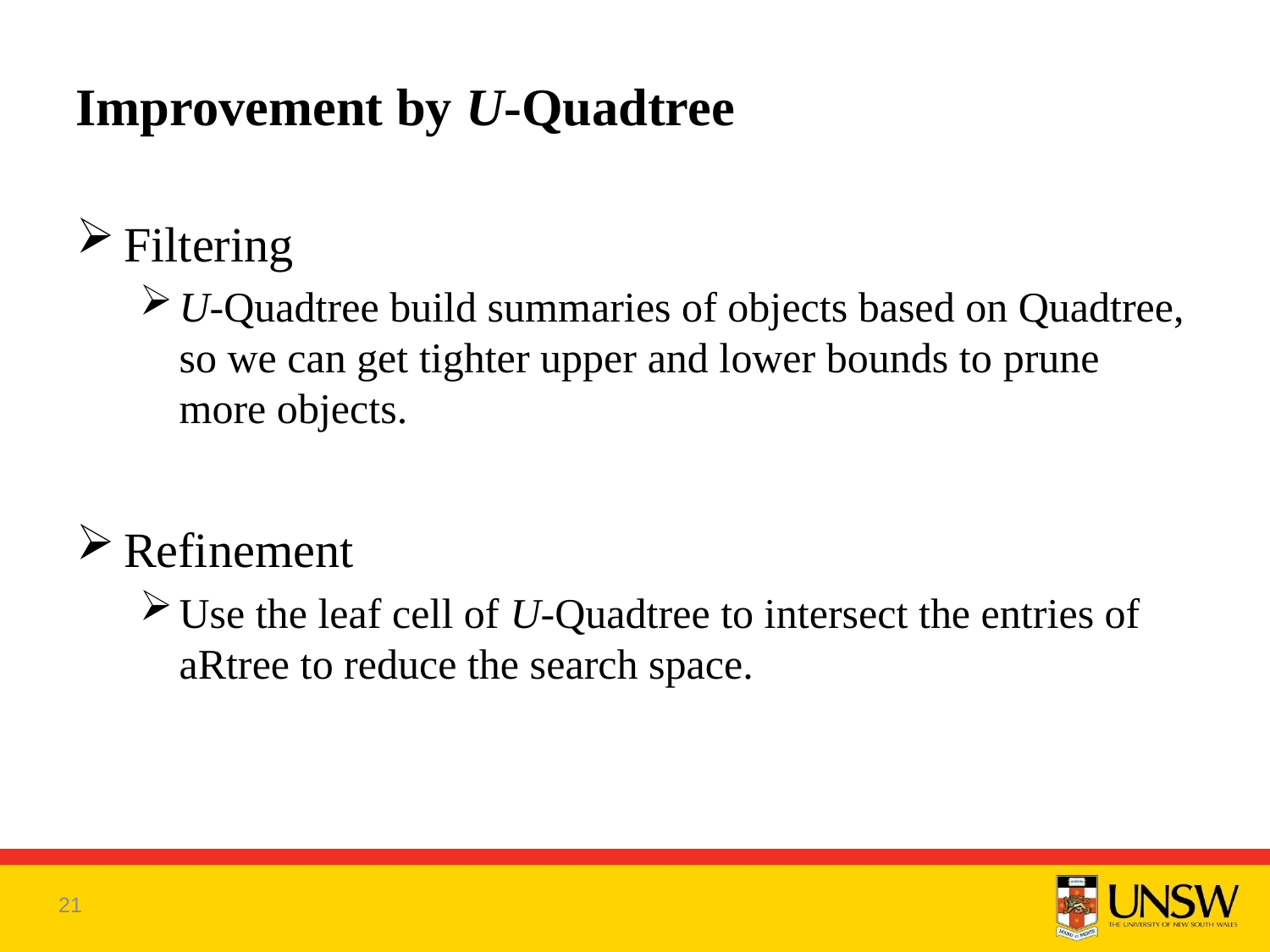

# Improvement by U-Quadtree
Filtering
U-Quadtree build summaries of objects based on Quadtree, so we can get tighter upper and lower bounds to prune more objects.

Refinement
Use the leaf cell of U-Quadtree to intersect the entries of aRtree to reduce the search space.

21